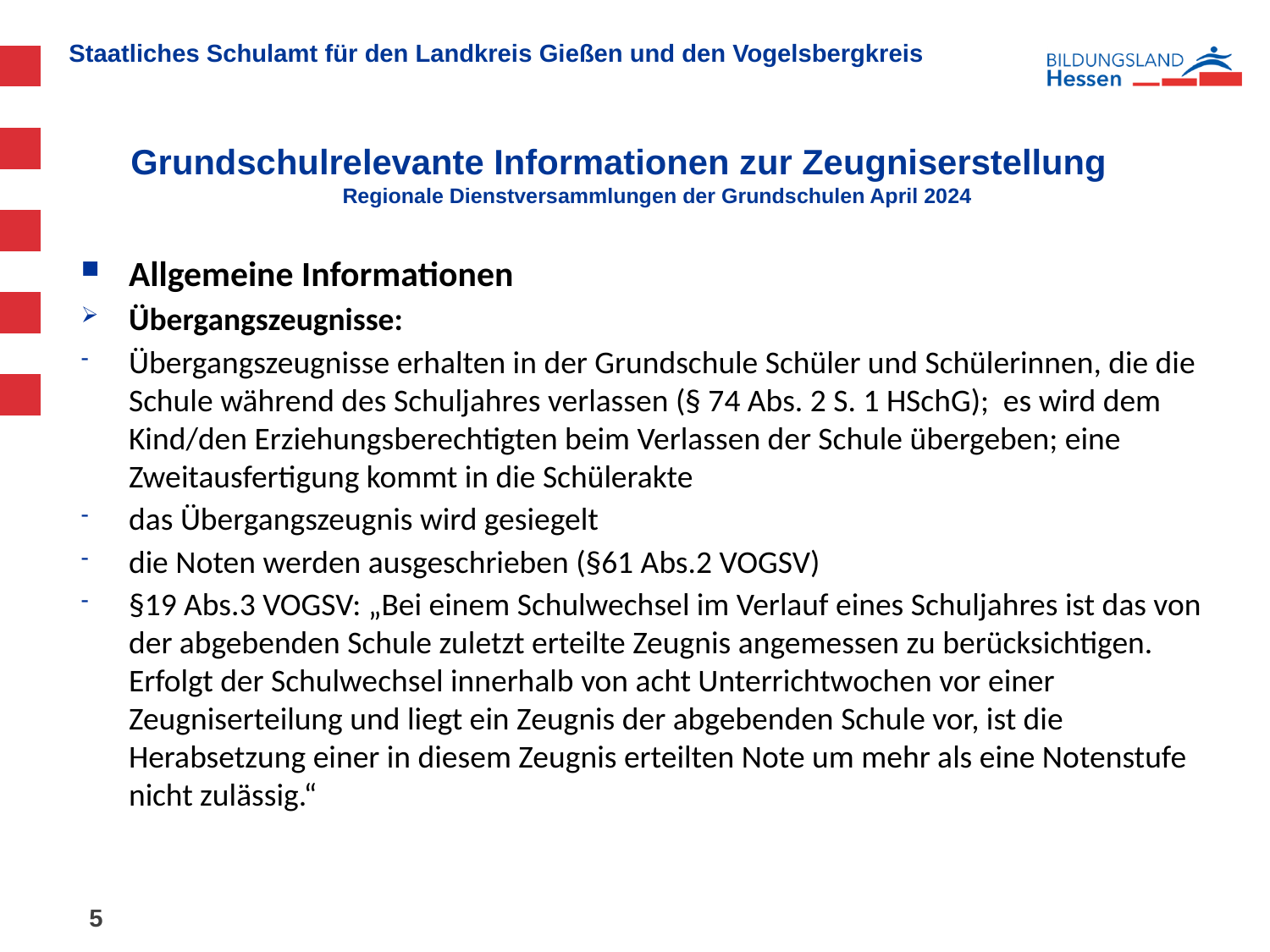

# Grundschulrelevante Informationen zur Zeugniserstellung         Regionale Dienstversammlungen der Grundschulen April 2024

Allgemeine Informationen
Übergangszeugnisse:
Übergangszeugnisse erhalten in der Grundschule Schüler und Schülerinnen, die die Schule während des Schuljahres verlassen (§ 74 Abs. 2 S. 1 HSchG);  es wird dem Kind/den Erziehungsberechtigten beim Verlassen der Schule übergeben; eine Zweitausfertigung kommt in die Schülerakte
das Übergangszeugnis wird gesiegelt
die Noten werden ausgeschrieben (§61 Abs.2 VOGSV)
§19 Abs.3 VOGSV: „Bei einem Schulwechsel im Verlauf eines Schuljahres ist das von der abgebenden Schule zuletzt erteilte Zeugnis angemessen zu berücksichtigen. Erfolgt der Schulwechsel innerhalb von acht Unterrichtwochen vor einer Zeugniserteilung und liegt ein Zeugnis der abgebenden Schule vor, ist die Herabsetzung einer in diesem Zeugnis erteilten Note um mehr als eine Notenstufe nicht zulässig.“

5